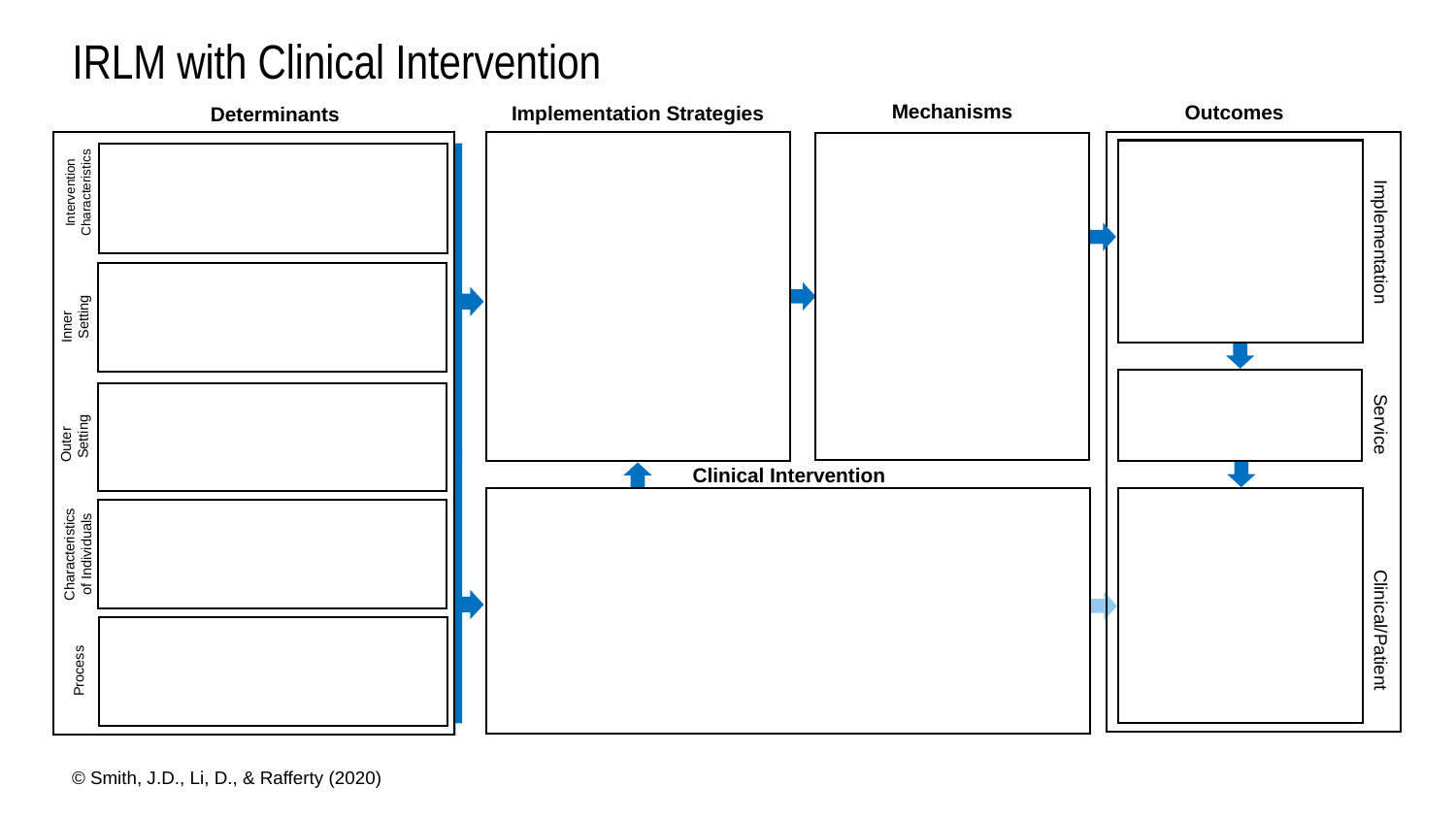

# IRLM with Clinical Intervention
Mechanisms
Outcomes
Implementation Strategies
Determinants

Intervention Characteristics

Implementation

Inner      Setting

Service
Outer     Setting

Clinical Intervention

Characteristics of Individuals

Clinical/Patient

Process